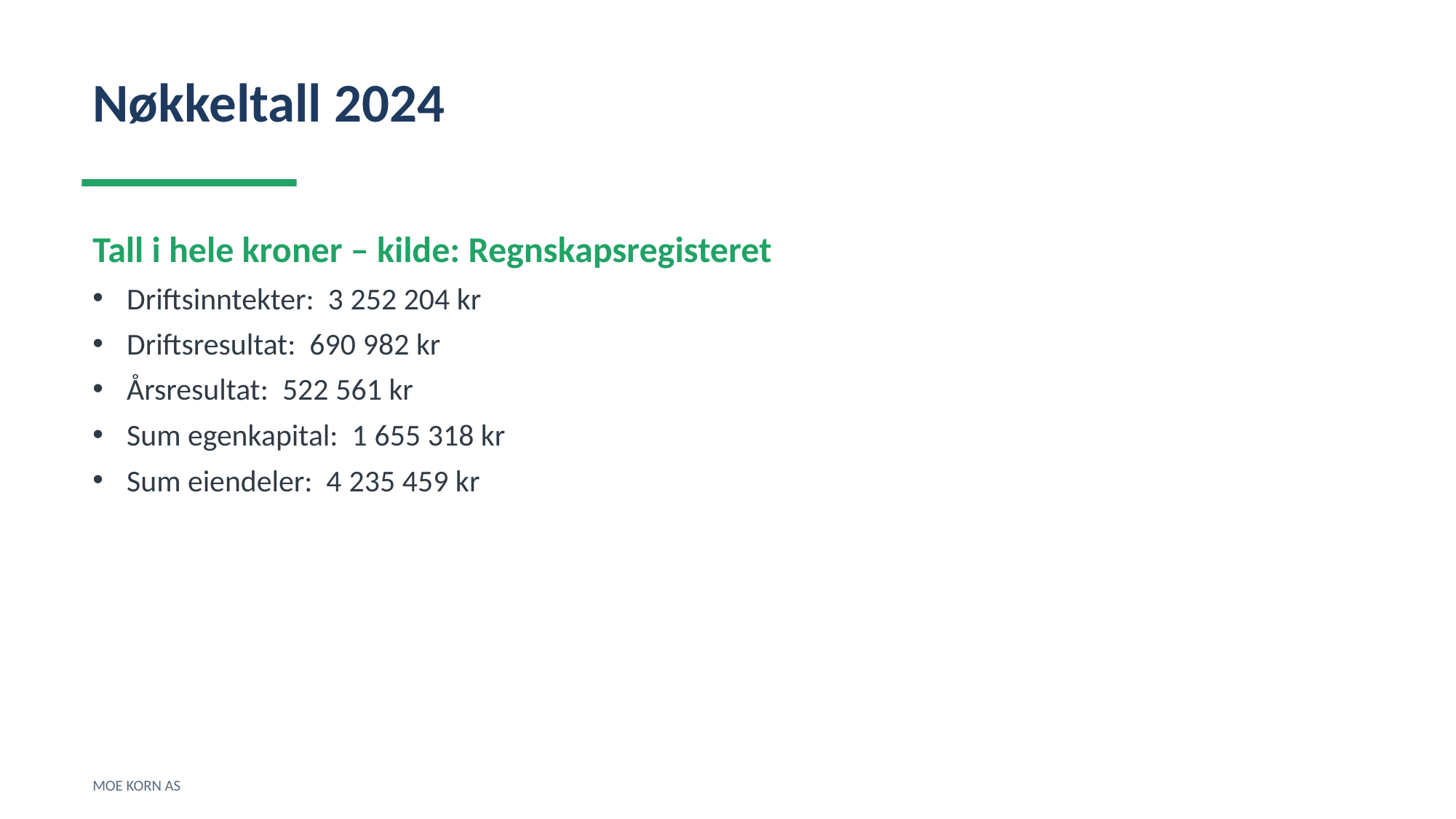

Nøkkeltall 2024

Tall i hele kroner – kilde: Regnskapsregisteret
Driftsinntekter:  3 252 204 kr
Driftsresultat:  690 982 kr
Årsresultat:  522 561 kr
Sum egenkapital:  1 655 318 kr
Sum eiendeler:  4 235 459 kr
MOE KORN AS